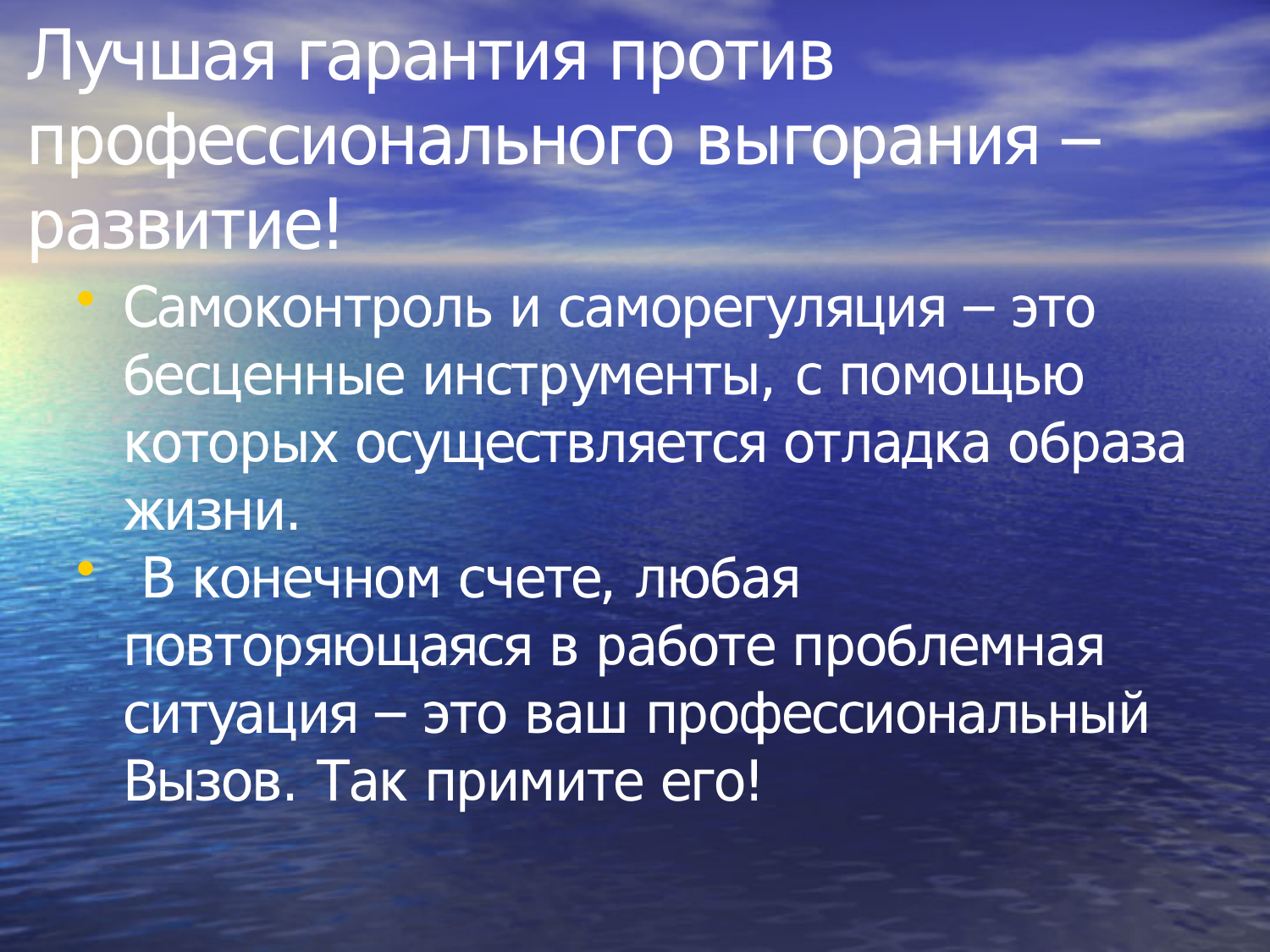

# Лучшая гарантия против профессионального выгорания – развитие!
Самоконтроль и саморегуляция – это бесценные инструменты, с помощью которых осуществляется отладка образа жизни.
 В конечном счете, любая повторяющаяся в работе проблемная ситуация – это ваш профессиональный Вызов. Так примите его!